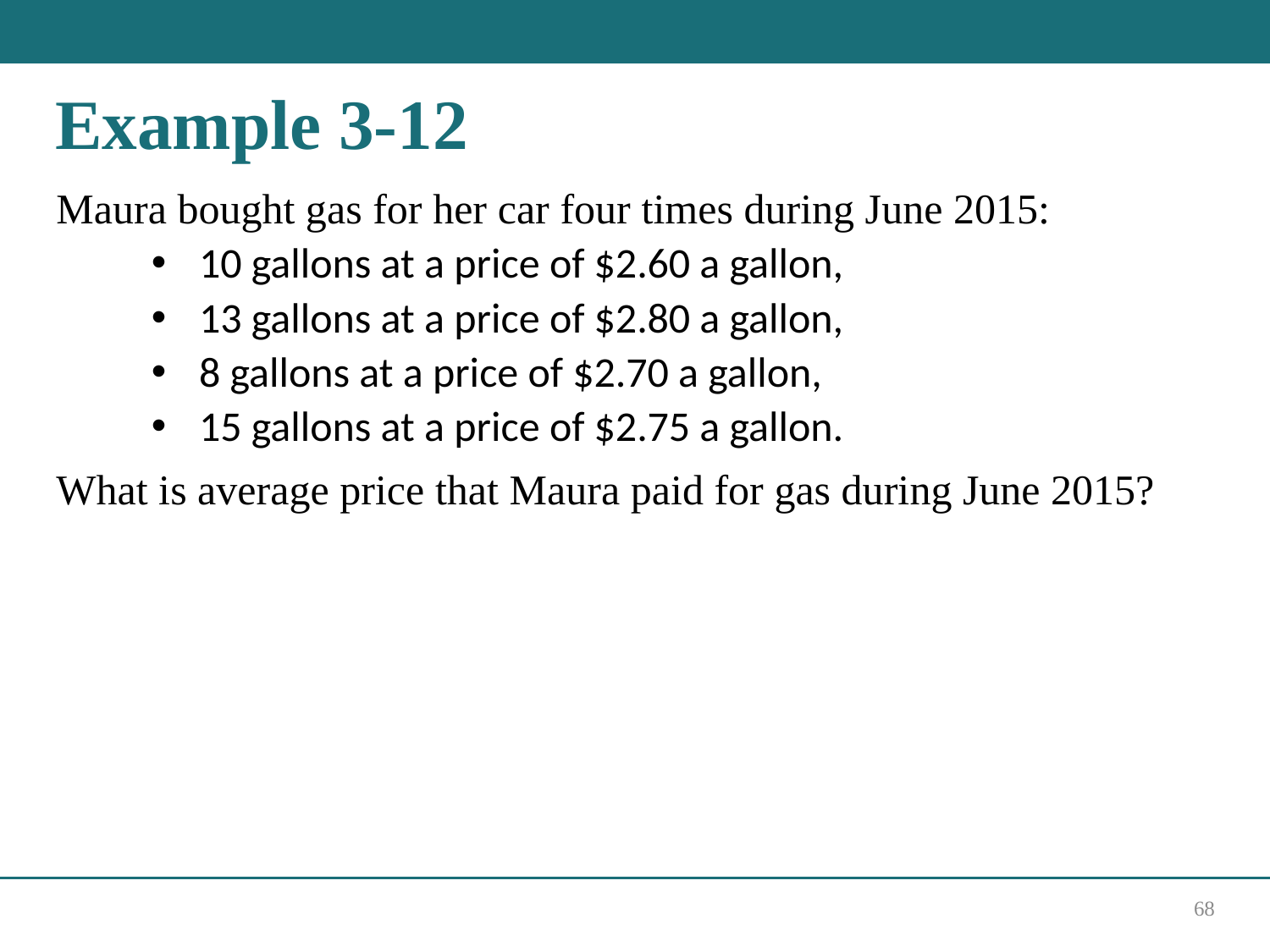

# Example 3-12
Maura bought gas for her car four times during June 2015:
10 gallons at a price of $2.60 a gallon,
13 gallons at a price of $2.80 a gallon,
8 gallons at a price of $2.70 a gallon,
15 gallons at a price of $2.75 a gallon.
What is average price that Maura paid for gas during June 2015?
68